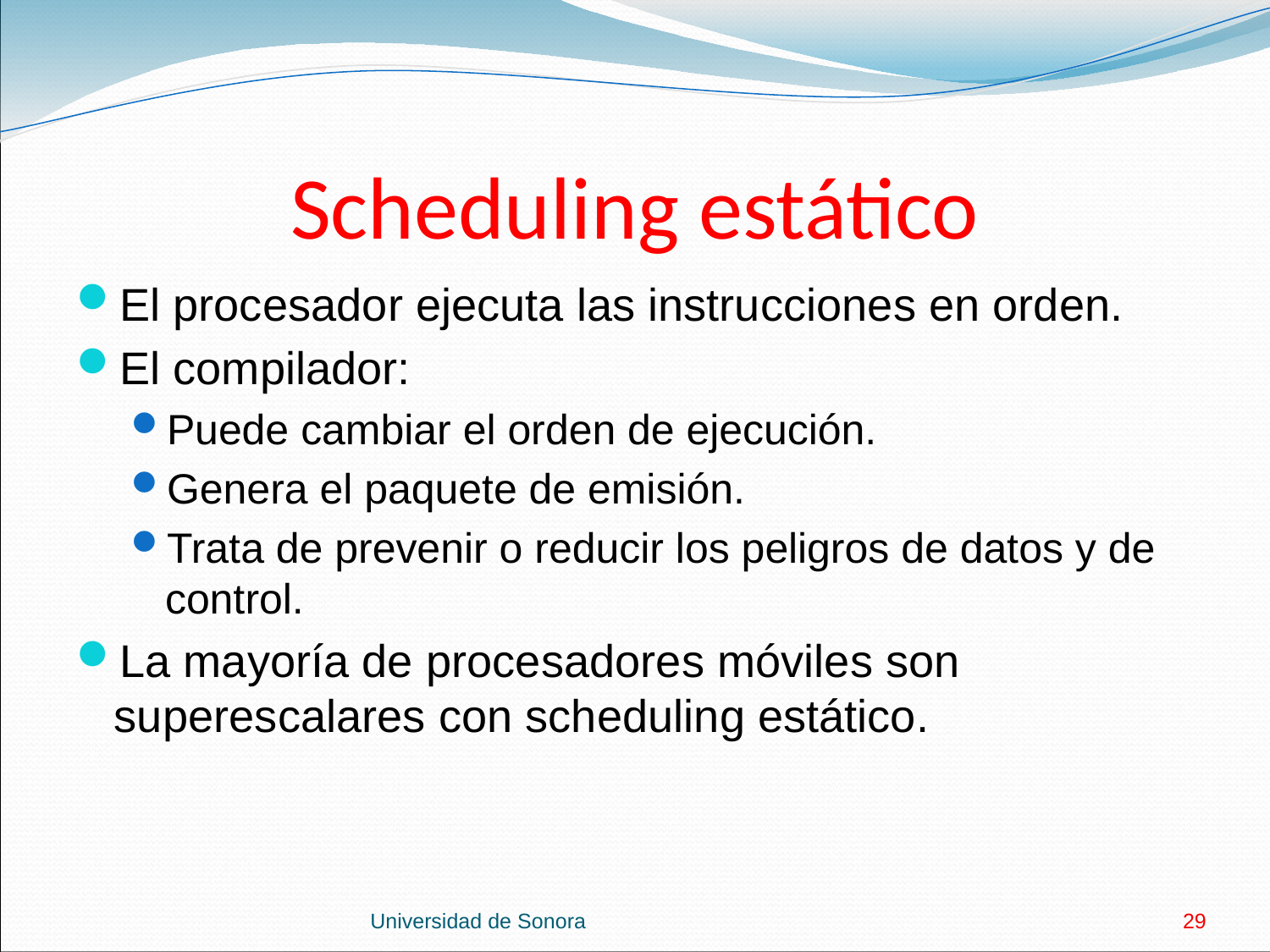

# Scheduling estático
El procesador ejecuta las instrucciones en orden.
El compilador:
Puede cambiar el orden de ejecución.
Genera el paquete de emisión.
Trata de prevenir o reducir los peligros de datos y de control.
La mayoría de procesadores móviles son superescalares con scheduling estático.

Universidad de Sonora
29